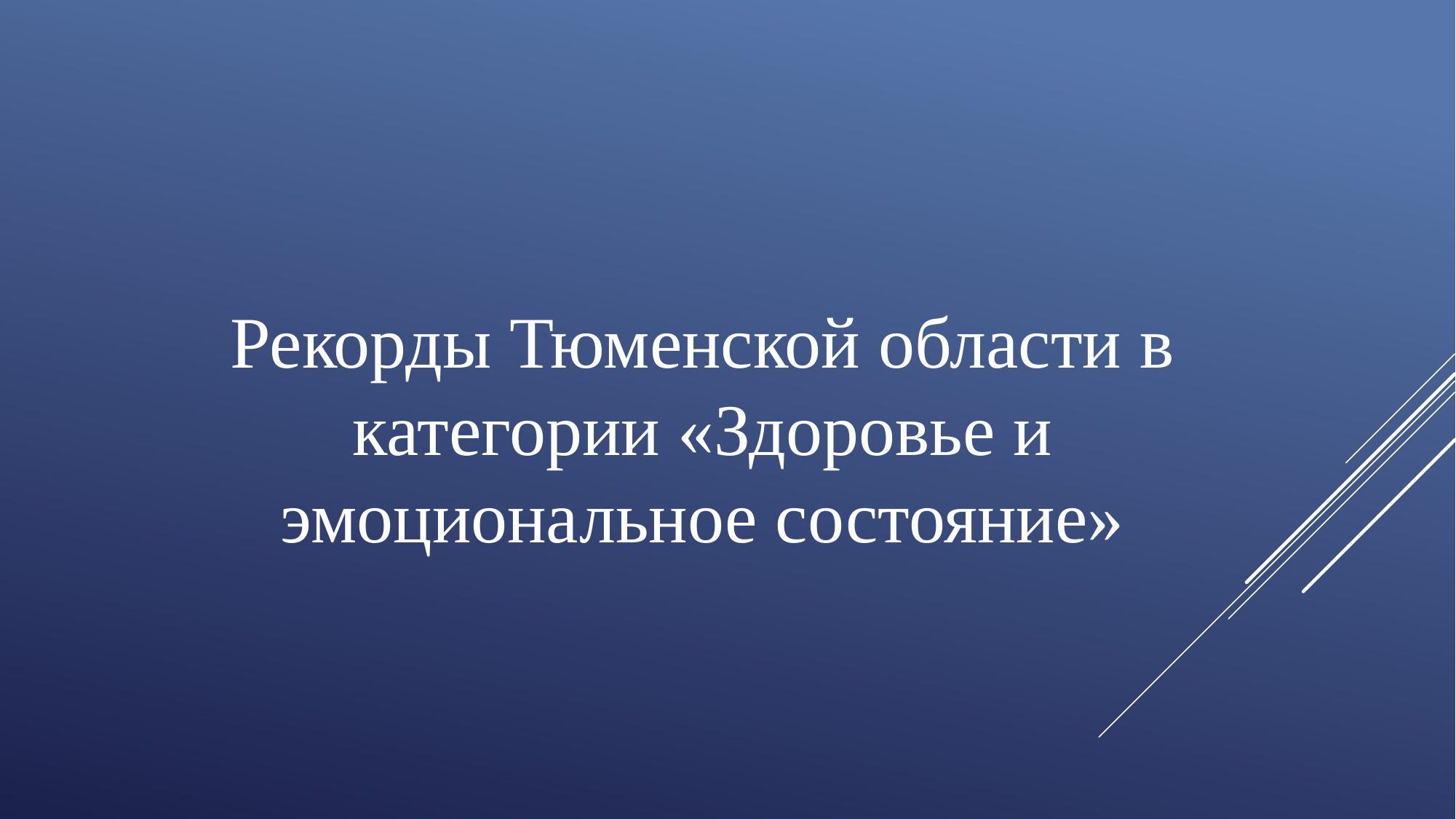

Рекорды Тюменской области в категории «Здоровье и эмоциональное состояние»